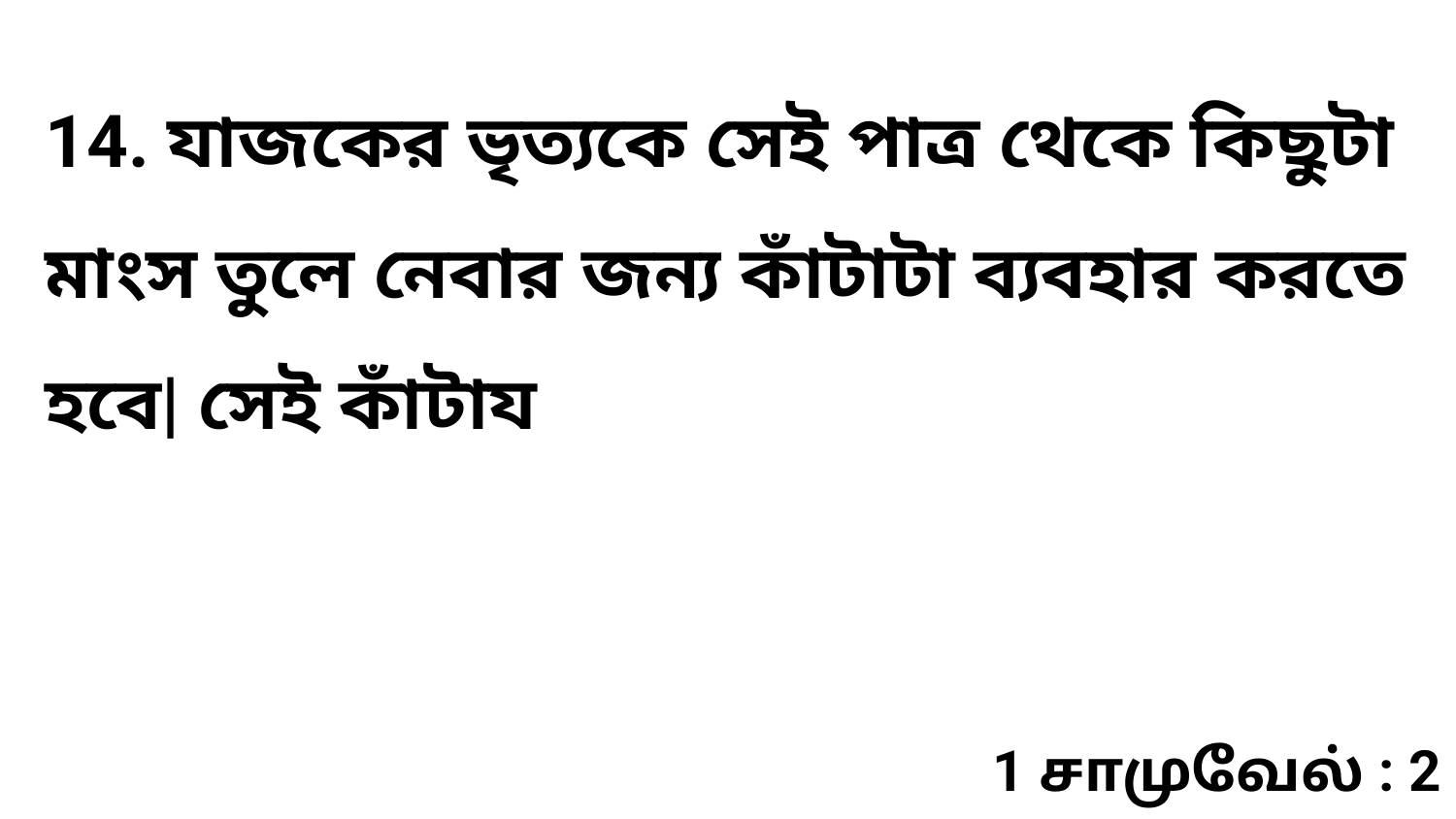

14. যাজকের ভৃত্যকে সেই পাত্র থেকে কিছুটা মাংস তুলে নেবার জন্য কাঁটাটা ব্যবহার করতে হবে| সেই কাঁটায
1 சாமுவேல் : 2